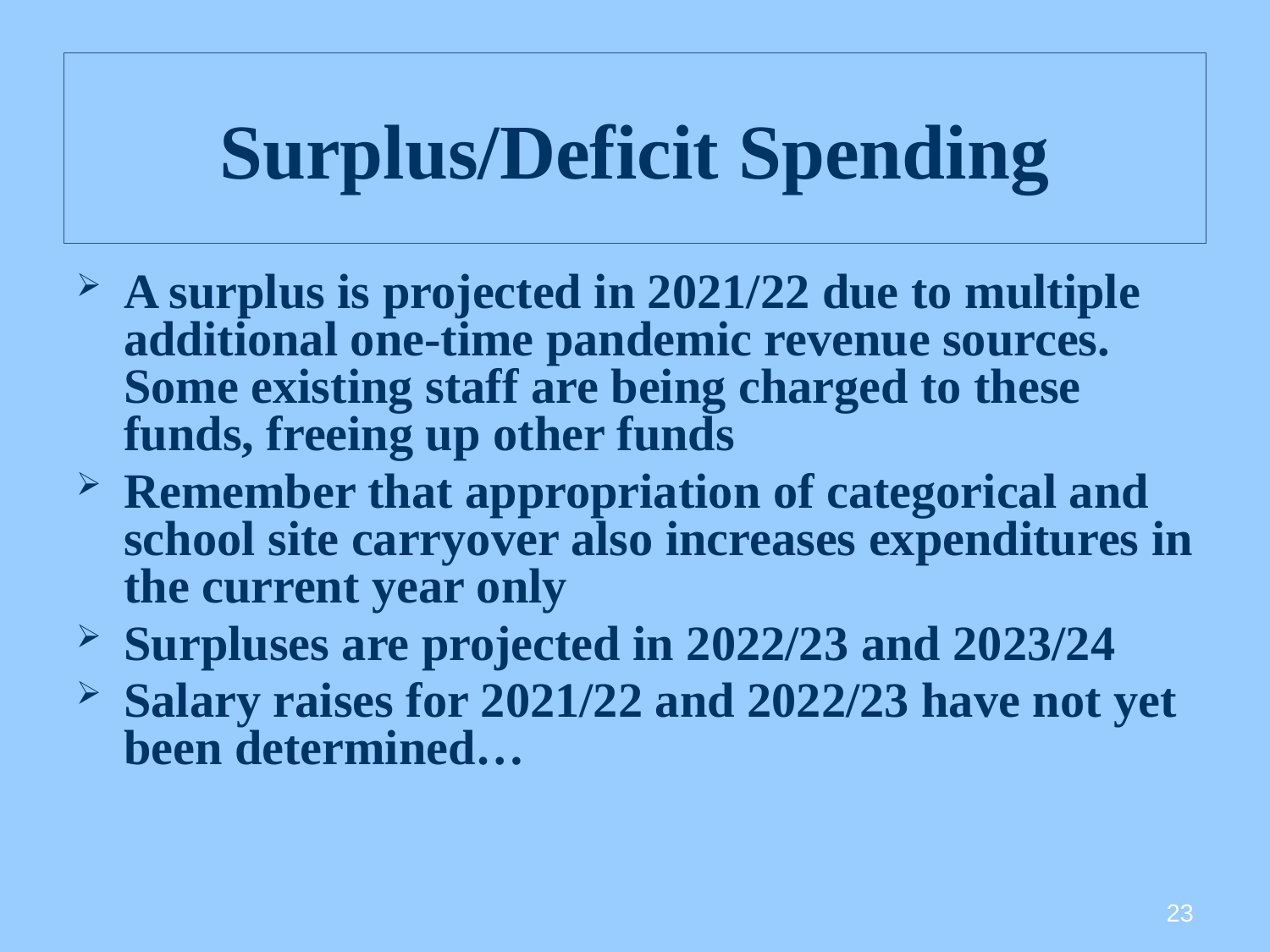

# Surplus/Deficit Spending
A surplus is projected in 2021/22 due to multiple additional one-time pandemic revenue sources.  Some existing staff are being charged to these funds, freeing up other funds
Remember that appropriation of categorical and school site carryover also increases expenditures in the current year only
Surpluses are projected in 2022/23 and 2023/24
Salary raises for 2021/22 and 2022/23 have not yet been determined…

23